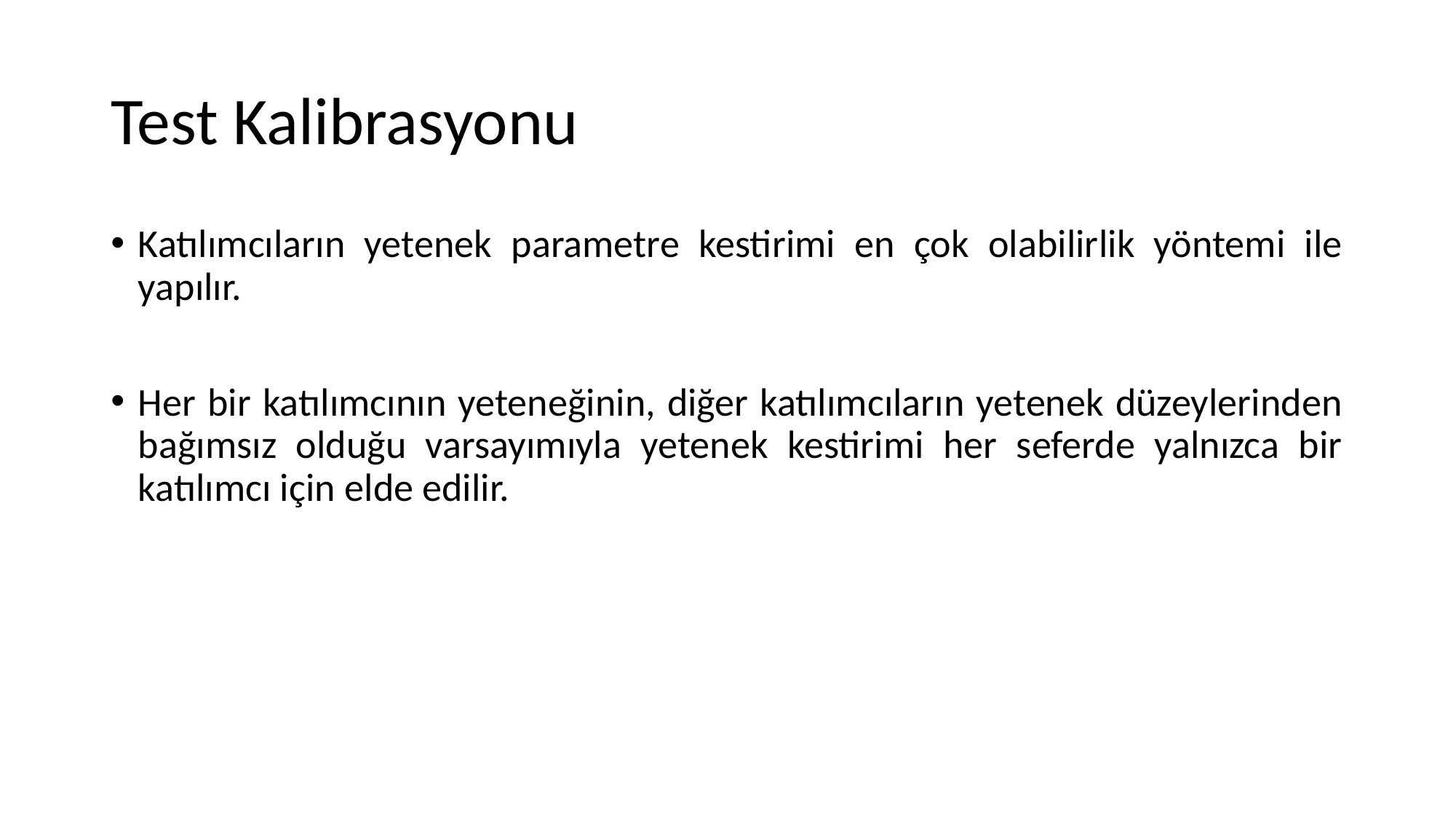

# Test Kalibrasyonu
Katılımcıların yetenek parametre kestirimi en çok olabilirlik yöntemi ile yapılır.

Her bir katılımcının yeteneğinin, diğer katılımcıların yetenek düzeylerinden bağımsız olduğu varsayımıyla yetenek kestirimi her seferde yalnızca bir katılımcı için elde edilir.